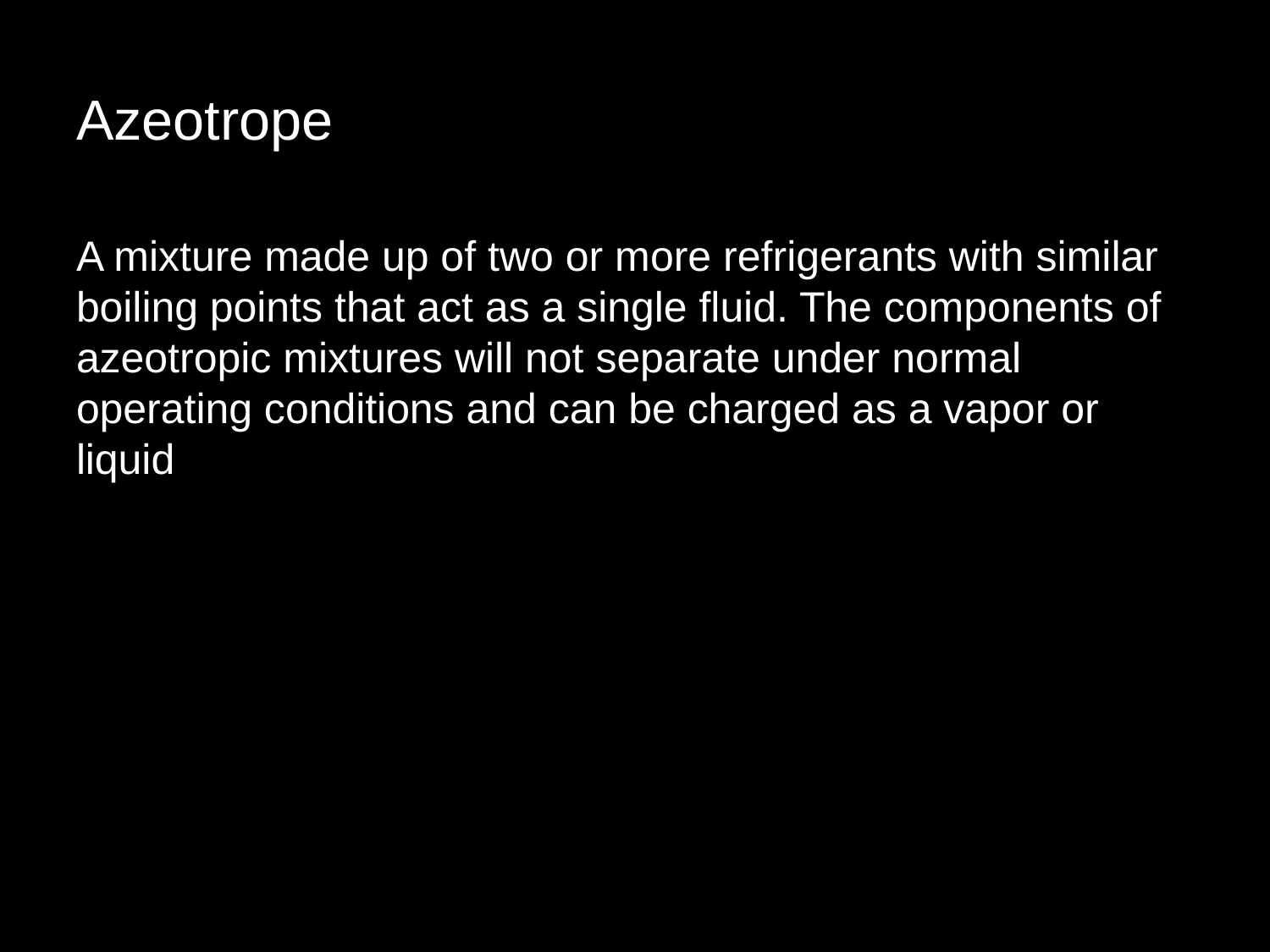

# Azeotrope
A mixture made up of two or more refrigerants with similar boiling points that act as a single fluid. The components of azeotropic mixtures will not separate under normal operating conditions and can be charged as a vapor or liquid

Definitions from the National Refrigerants web site; http://www.refrigerants.com/frame.htm